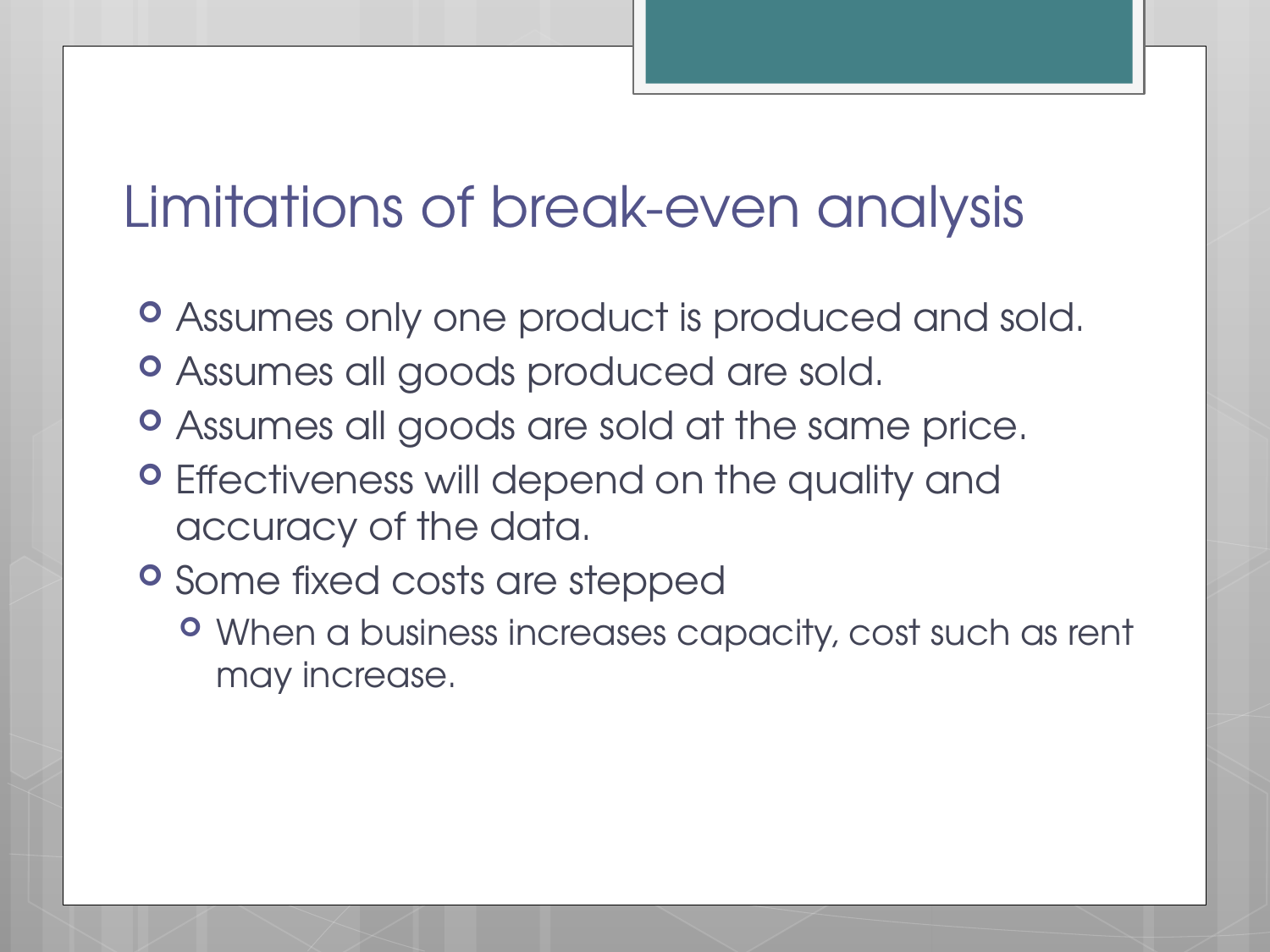

# Limitations of break-even analysis
Assumes only one product is produced and sold.
Assumes all goods produced are sold.
Assumes all goods are sold at the same price.
Effectiveness will depend on the quality and accuracy of the data.
Some fixed costs are stepped
When a business increases capacity, cost such as rent may increase.